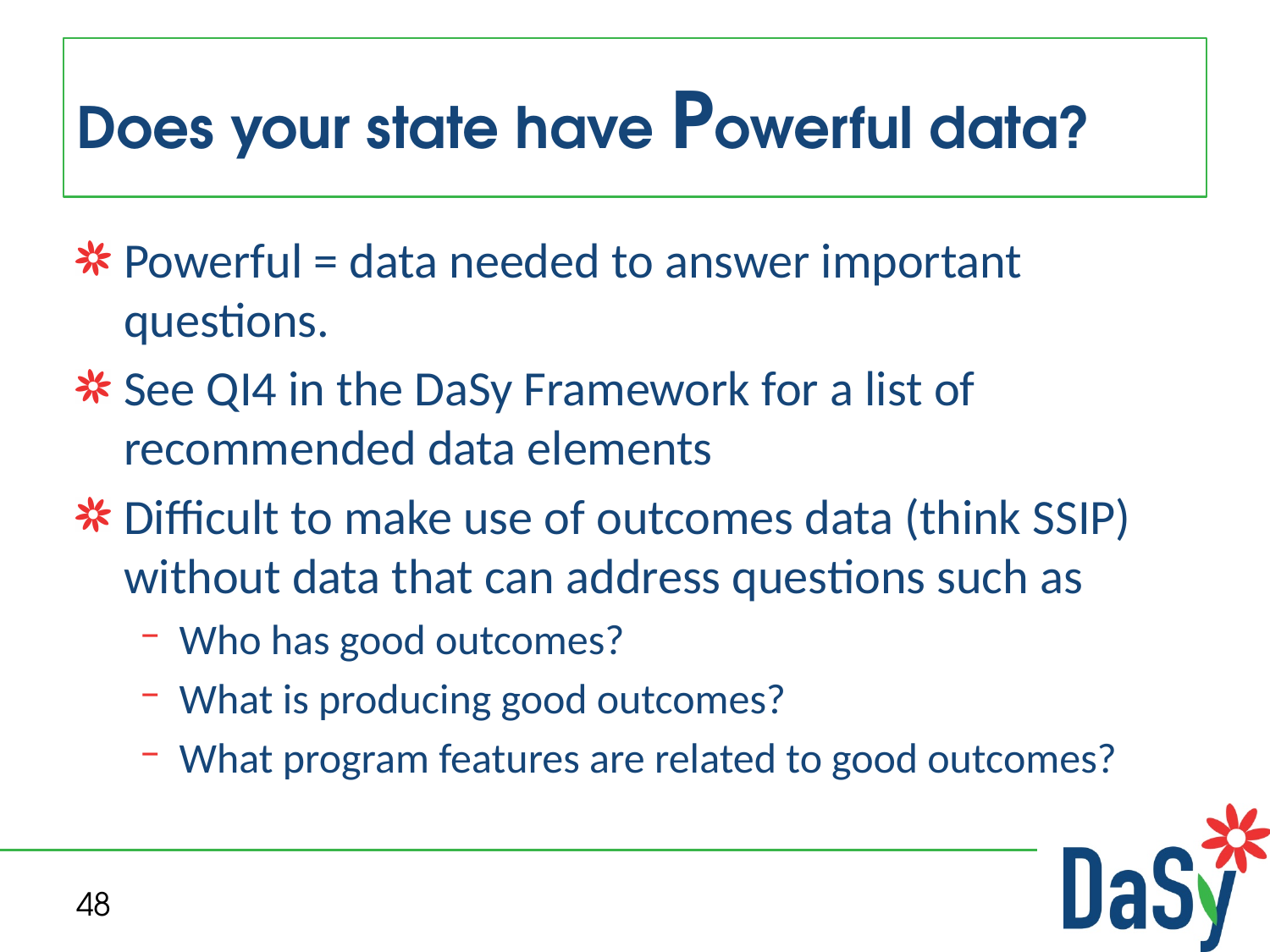

# Does your state have Powerful data?
Powerful = data needed to answer important questions.
See QI4 in the DaSy Framework for a list of recommended data elements
Difficult to make use of outcomes data (think SSIP) without data that can address questions such as
Who has good outcomes?
What is producing good outcomes?
What program features are related to good outcomes?

48